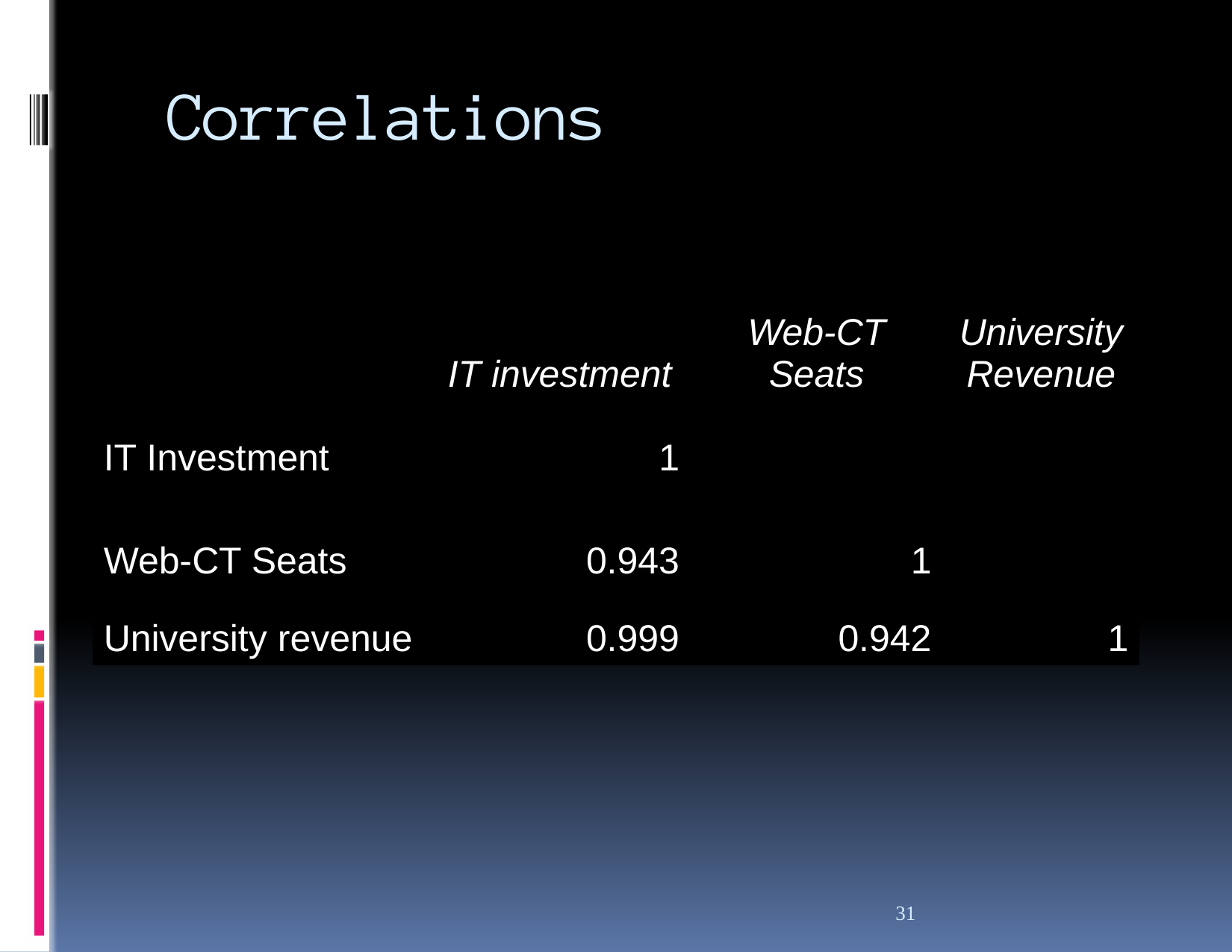

# Correlations
|  | IT investment | Web-CT Seats | University Revenue |
| --- | --- | --- | --- |
| IT Investment | 1 |  |  |
| Web-CT Seats | 0.943 | 1 |  |
| University revenue | 0.999 | 0.942 | 1 |
31